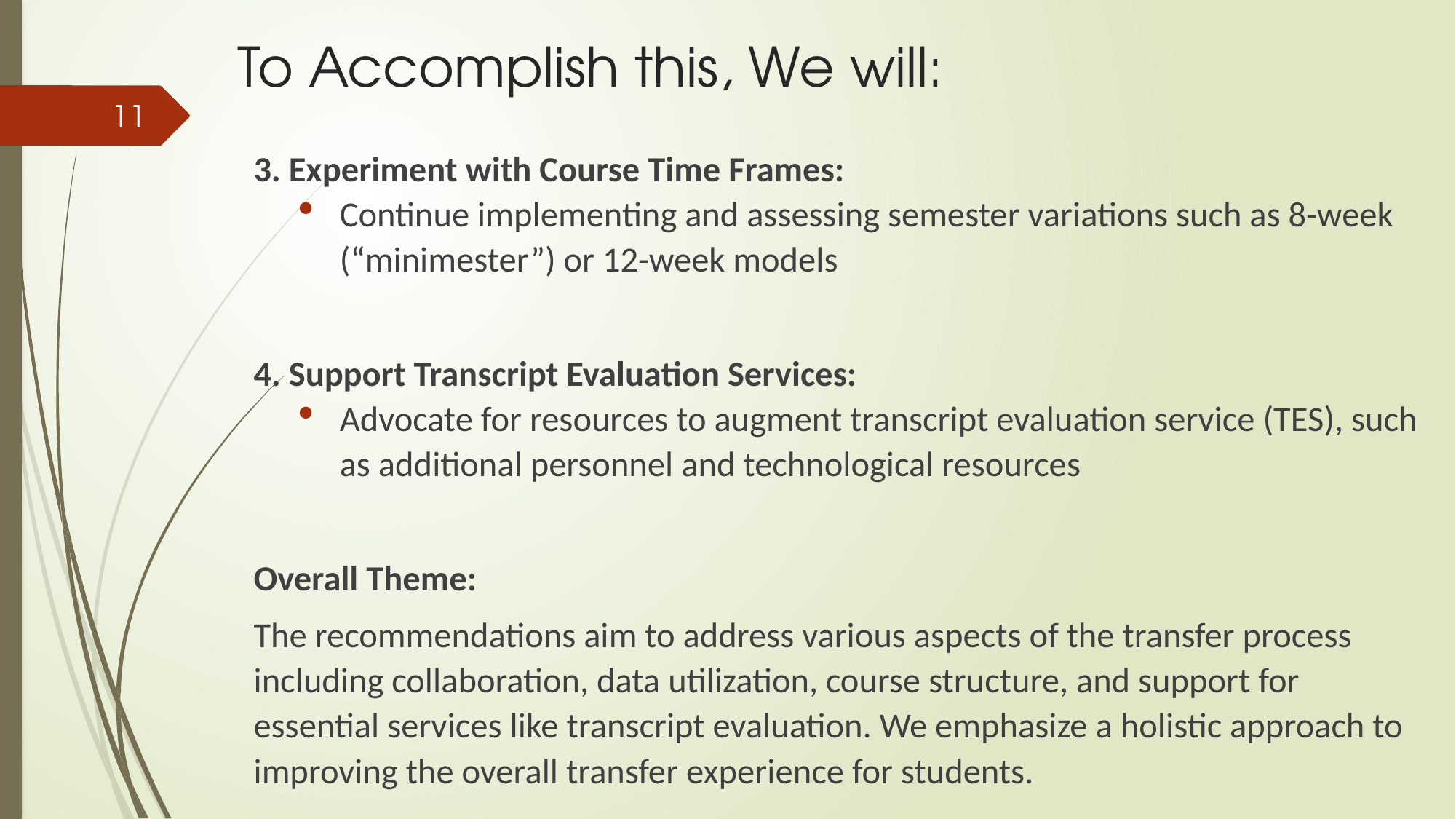

# To Accomplish this, We will:
11
3. Experiment with Course Time Frames:
Continue implementing and assessing semester variations such as 8-week (“minimester”) or 12-week models

4. Support Transcript Evaluation Services:
Advocate for resources to augment transcript evaluation service (TES), such as additional personnel and technological resources

Overall Theme:
The recommendations aim to address various aspects of the transfer process including collaboration, data utilization, course structure, and support for essential services like transcript evaluation. We emphasize a holistic approach to improving the overall transfer experience for students.